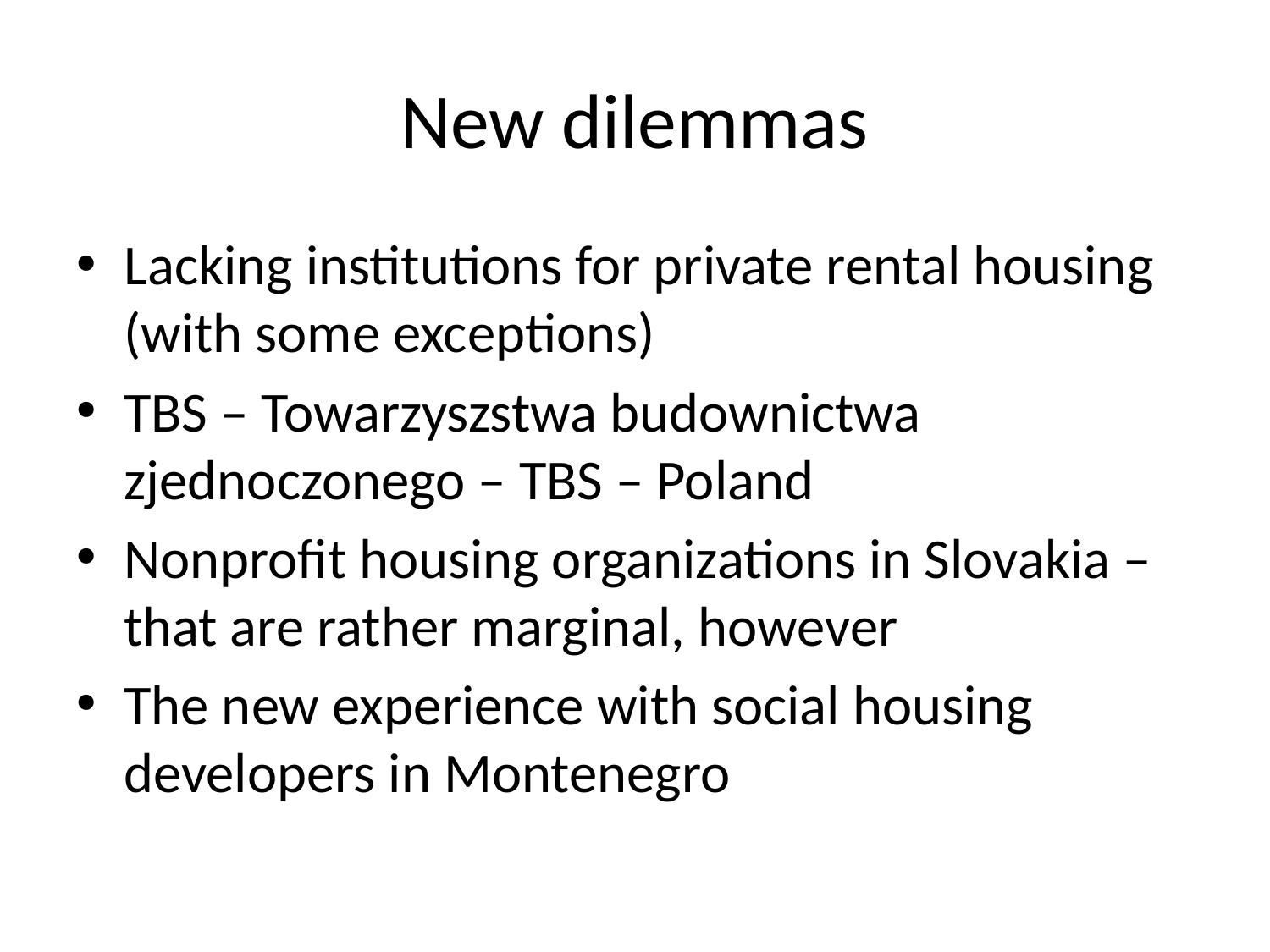

# New dilemmas
Lacking institutions for private rental housing (with some exceptions)
TBS – Towarzyszstwa budownictwa zjednoczonego – TBS – Poland
Nonprofit housing organizations in Slovakia – that are rather marginal, however
The new experience with social housing developers in Montenegro